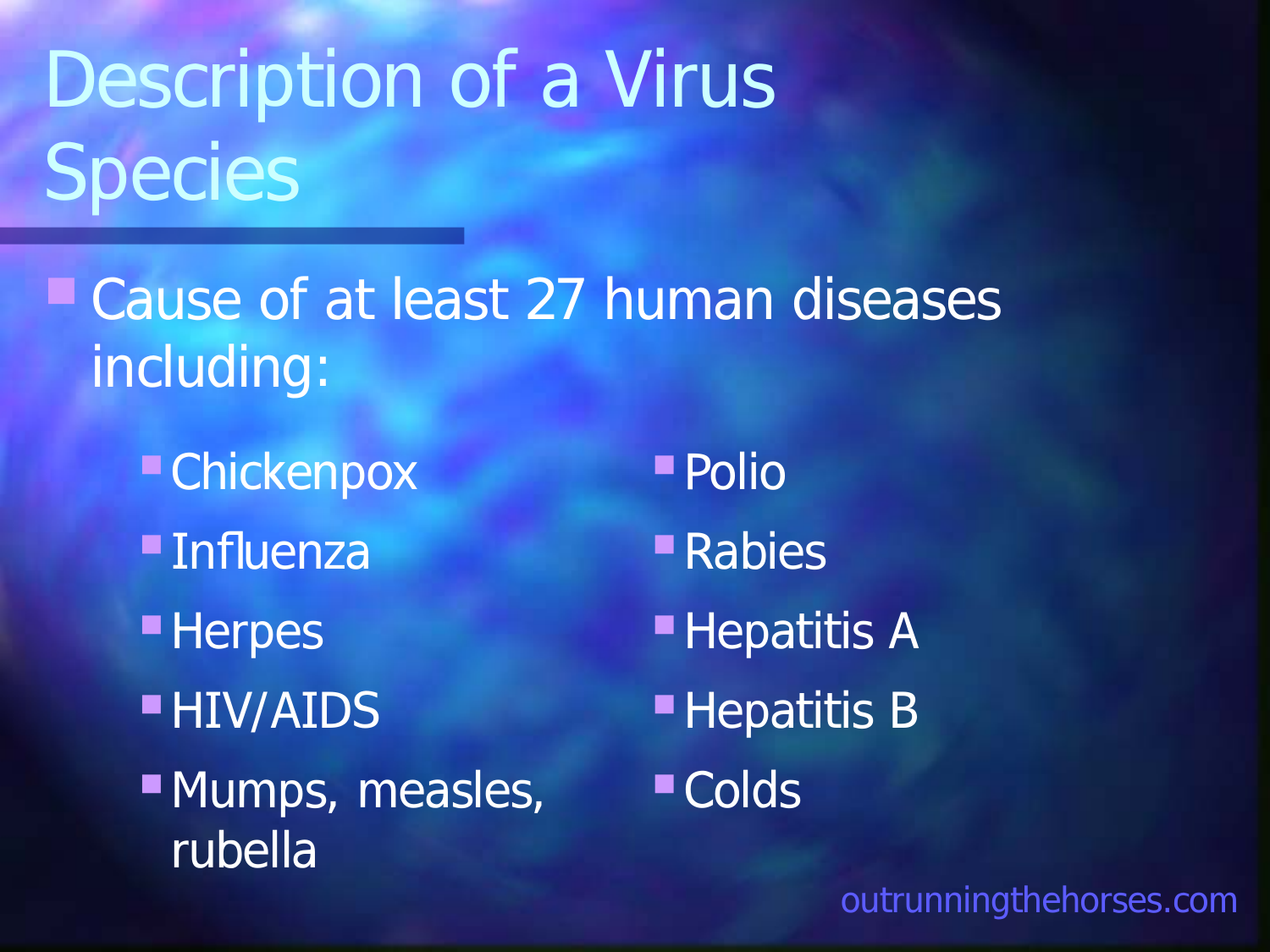

# Description of a Virus Species
Cause of at least 27 human diseases including:
Chickenpox
Influenza
Herpes
HIV/AIDS
Mumps, measles, rubella
Polio
Rabies
Hepatitis A
Hepatitis B
Colds
outrunningthehorses.com